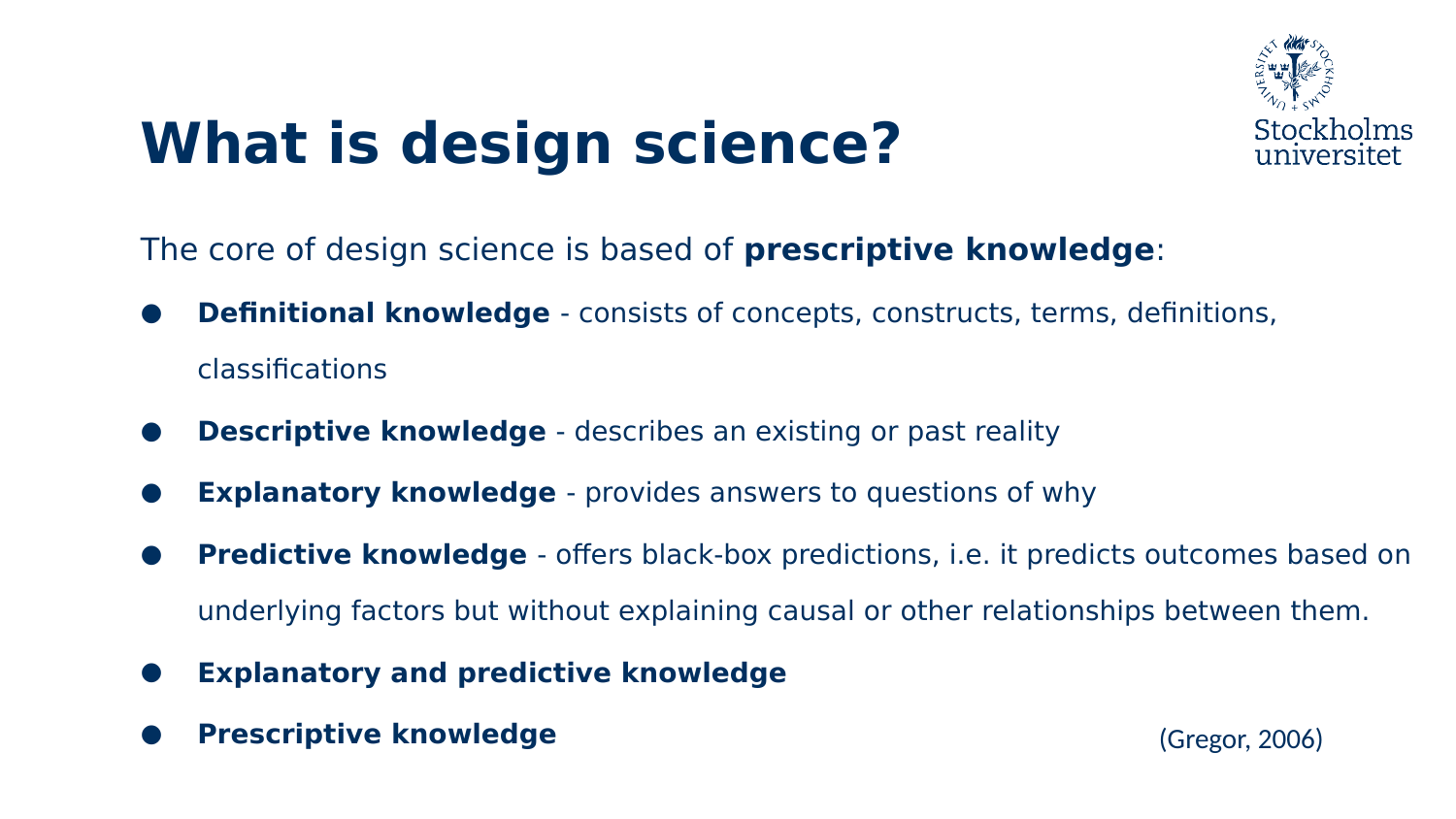

# What is design science?
The core of design science is based of prescriptive knowledge:
Definitional knowledge - consists of concepts, constructs, terms, definitions, classifications
Descriptive knowledge - describes an existing or past reality
Explanatory knowledge - provides answers to questions of why
Predictive knowledge - offers black-box predictions, i.e. it predicts outcomes based on underlying factors but without explaining causal or other relationships between them.
Explanatory and predictive knowledge
Prescriptive knowledge

(Gregor, 2006)